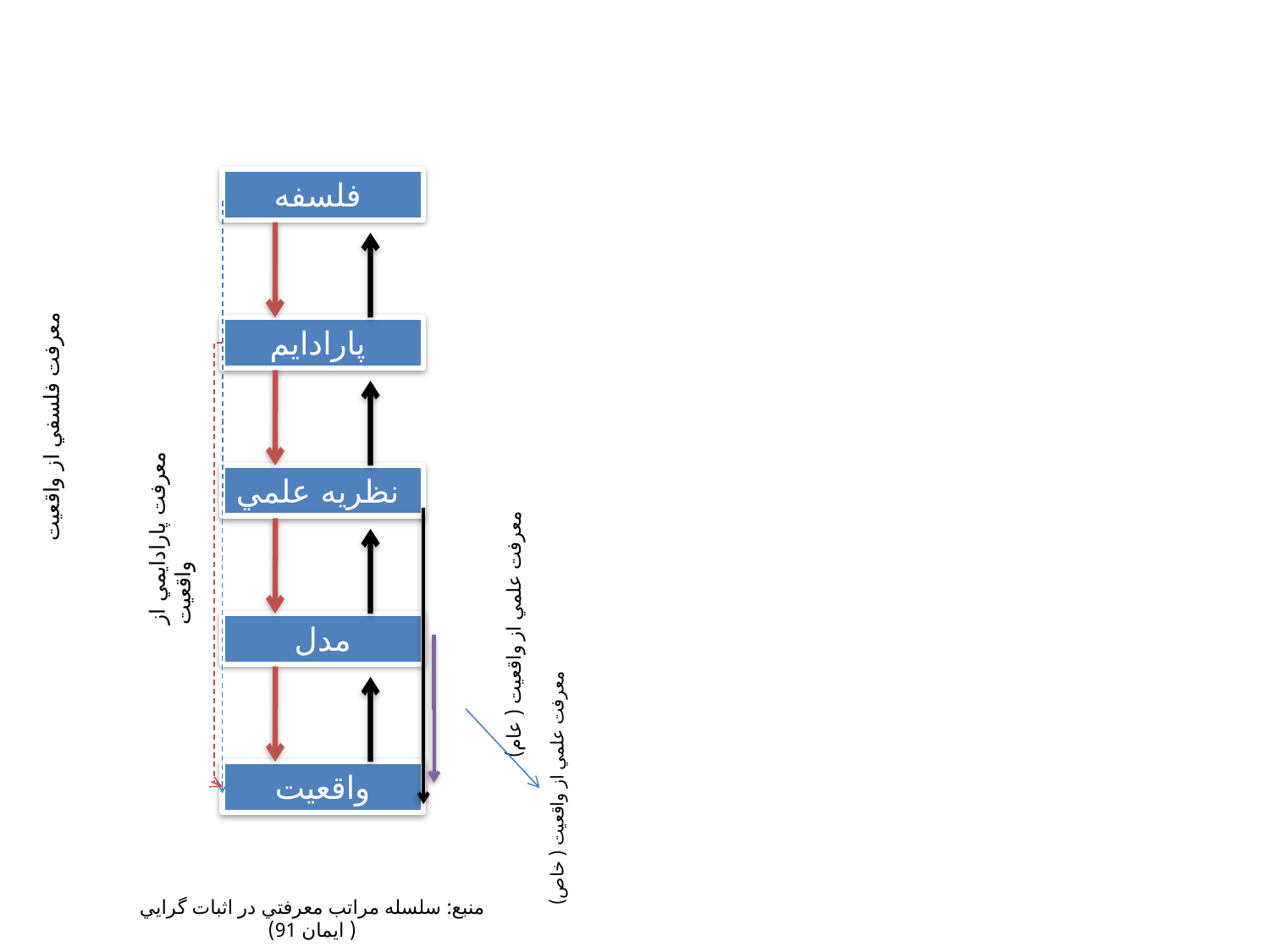

فلسفه
پارادايم
معرفت فلسفي از واقعيت
نظريه علمي
معرفت پارادايمي از واقعيت
مدل
معرفت علمي از واقعيت ( عام)
واقعيت
معرفت علمي از واقعيت ( خاص)
منبع: سلسله مراتب معرفتي در اثبات گرايي ( ايمان 91)